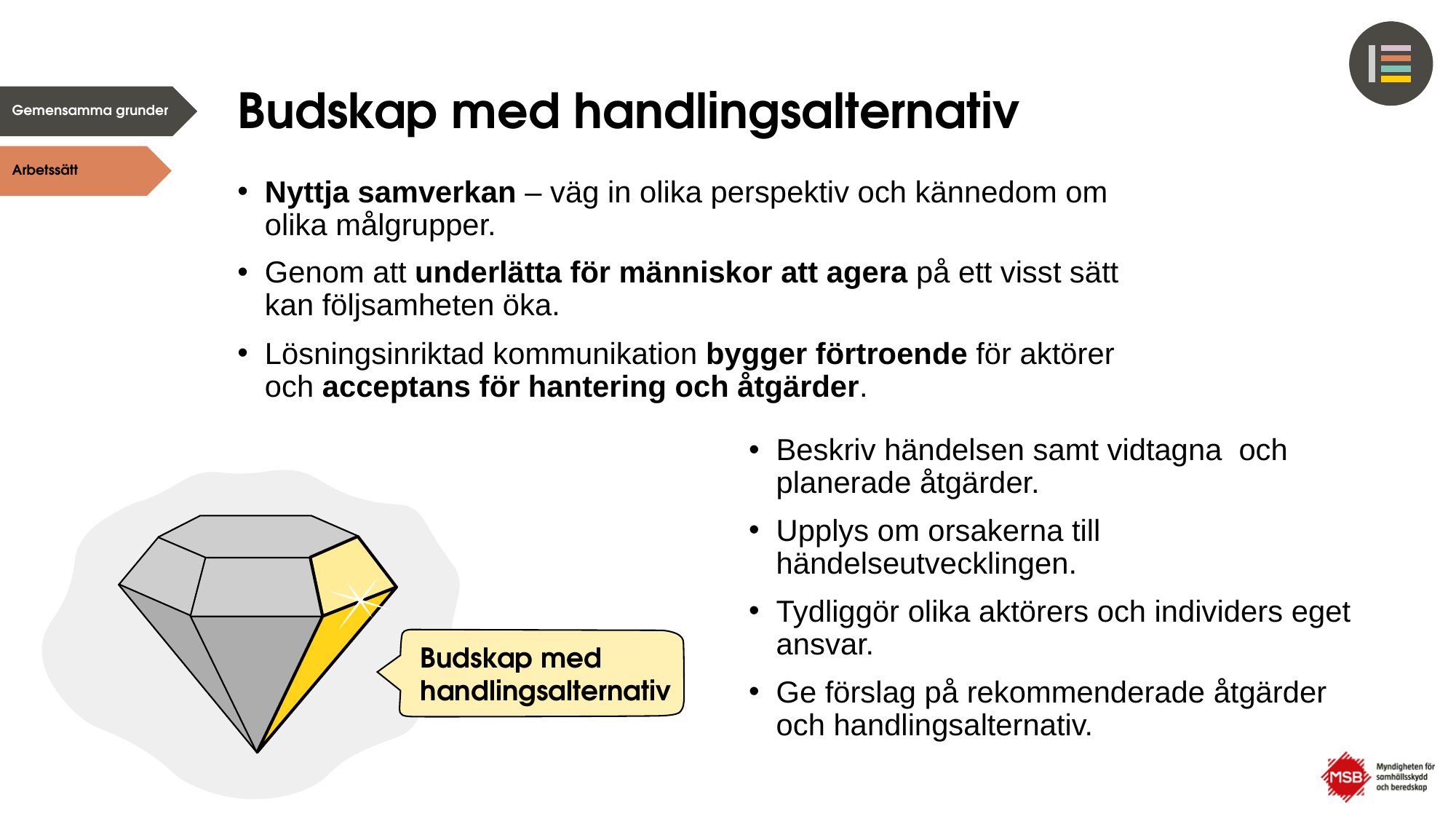

# Budskap med handlingsalternativ
Nyttja samverkan – väg in olika perspektiv och kännedom om olika målgrupper.
Genom att underlätta för människor att agera på ett visst sätt kan följsamheten öka.
Lösningsinriktad kommunikation bygger förtroende för aktörer och acceptans för hantering och åtgärder.
Beskriv händelsen samt vidtagna  och planerade åtgärder.
Upplys om orsakerna till händelseutvecklingen.
Tydliggör olika aktörers och individers eget ansvar.
Ge förslag på rekommenderade åtgärder och handlingsalternativ.

Budskap med handlingsalternativ